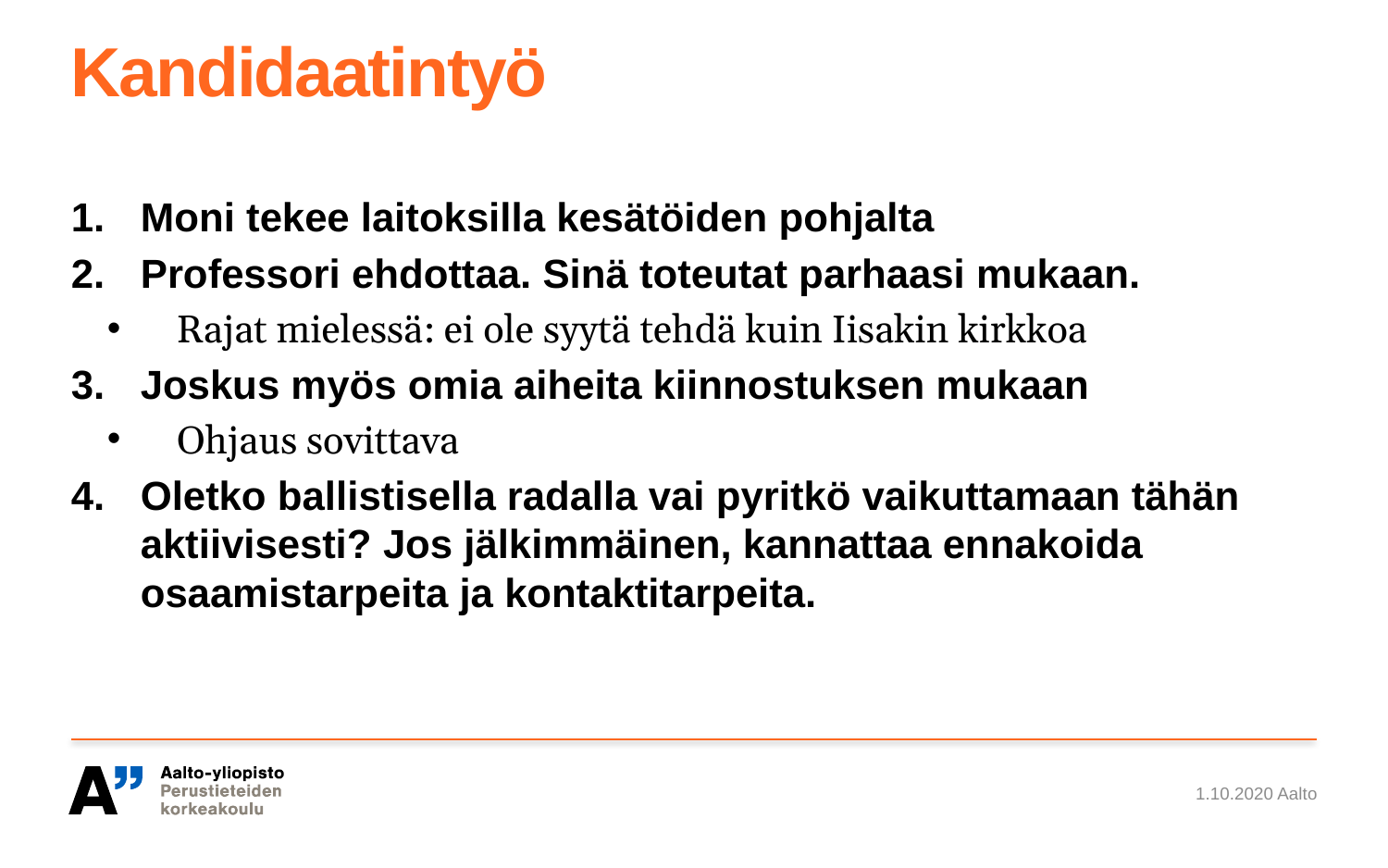

# Kandidaatintyö
Moni tekee laitoksilla kesätöiden pohjalta
Professori ehdottaa. Sinä toteutat parhaasi mukaan.
Rajat mielessä: ei ole syytä tehdä kuin Iisakin kirkkoa
Joskus myös omia aiheita kiinnostuksen mukaan
Ohjaus sovittava
Oletko ballistisella radalla vai pyritkö vaikuttamaan tähän aktiivisesti? Jos jälkimmäinen, kannattaa ennakoida osaamistarpeita ja kontaktitarpeita.

1.10.2020 Aalto